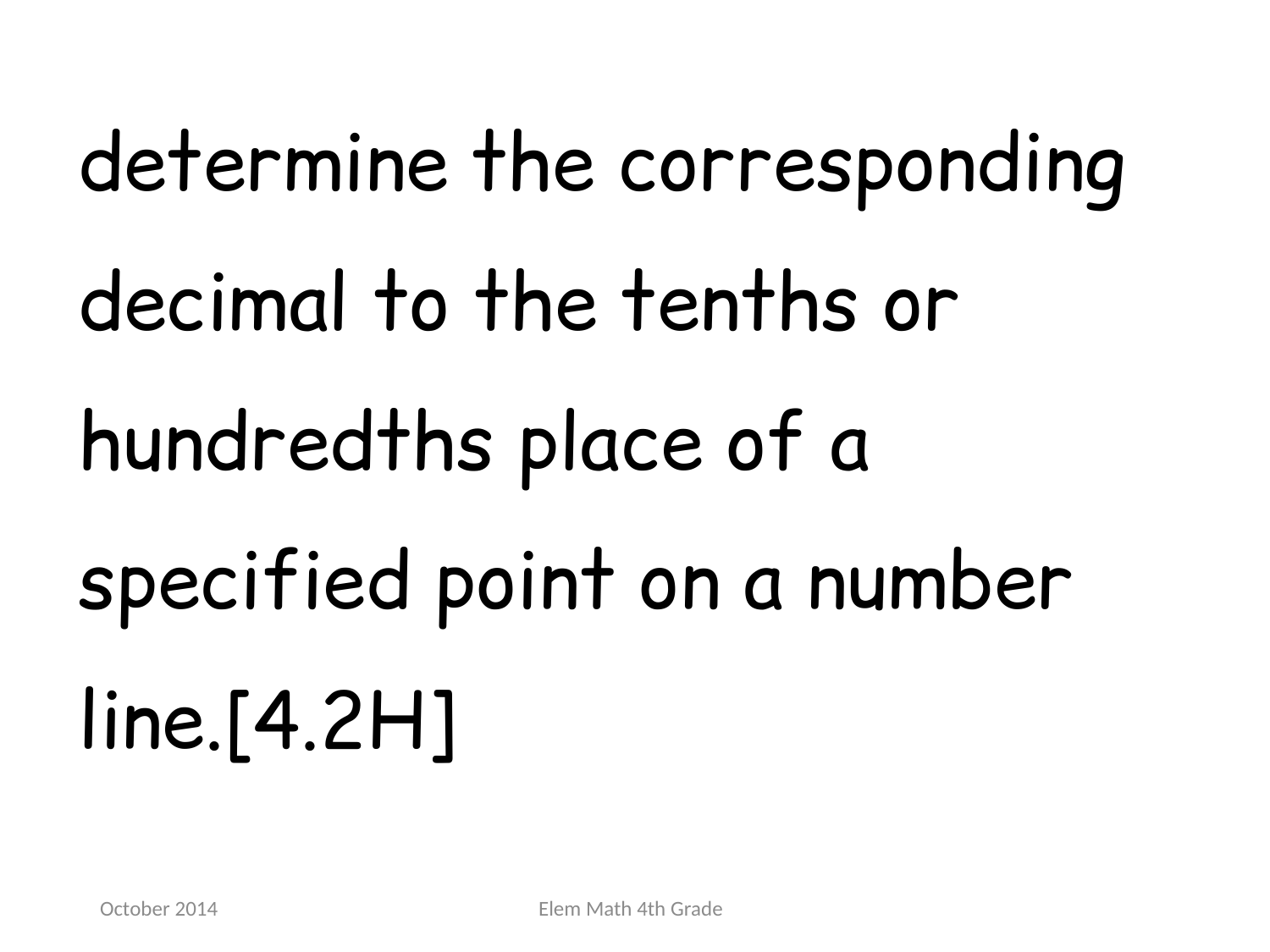

determine the corresponding decimal to the tenths or hundredths place of a specified point on a number line.[4.2H]
October 2014
Elem Math 4th Grade